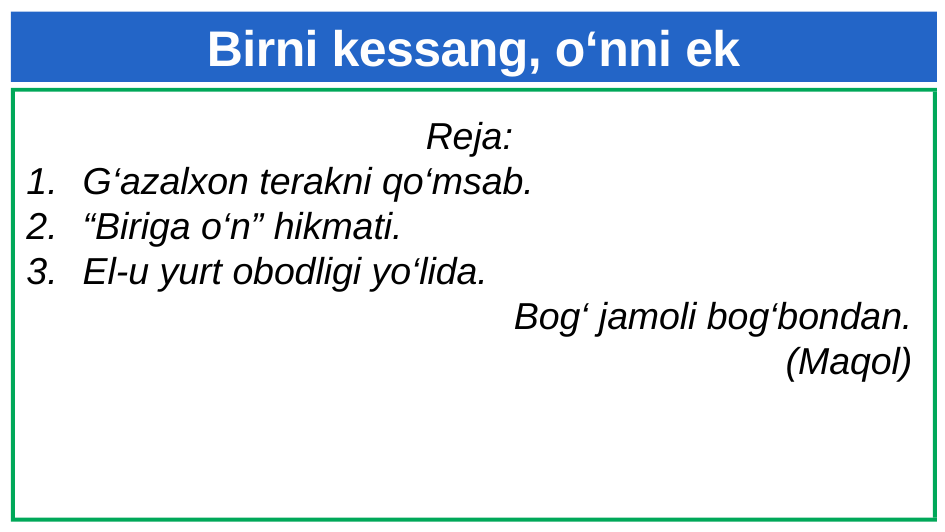

# Birni kessang, o‘nni ek
Reja:
G‘azalxon terakni qo‘msab.
“Biriga o‘n” hikmati.
El-u yurt obodligi yo‘lida.
 Bog‘ jamoli bog‘bondan.
(Maqol)